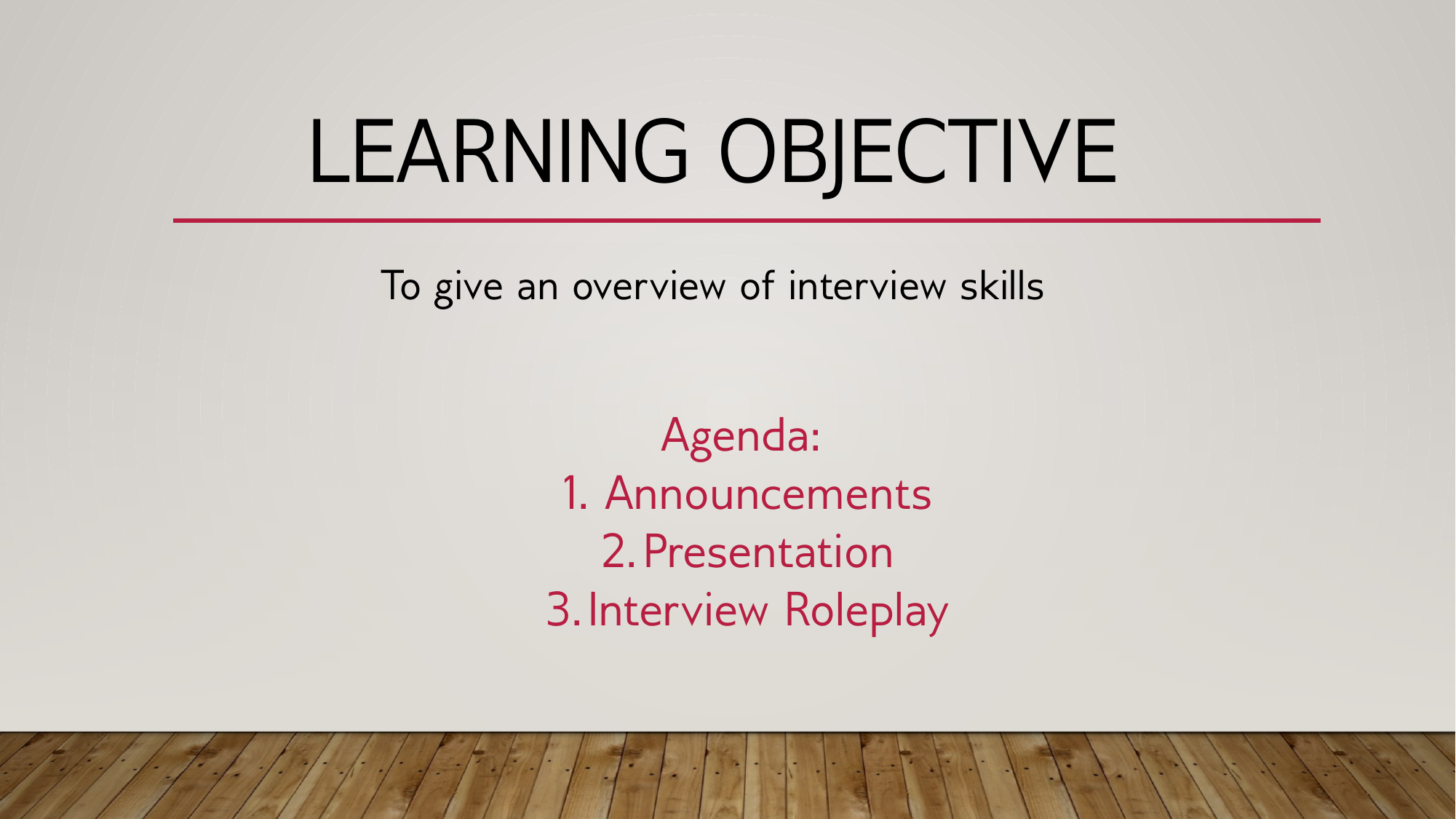

# Learning Objective
To give an overview of interview skills
Agenda:
Announcements
Presentation
Interview Roleplay